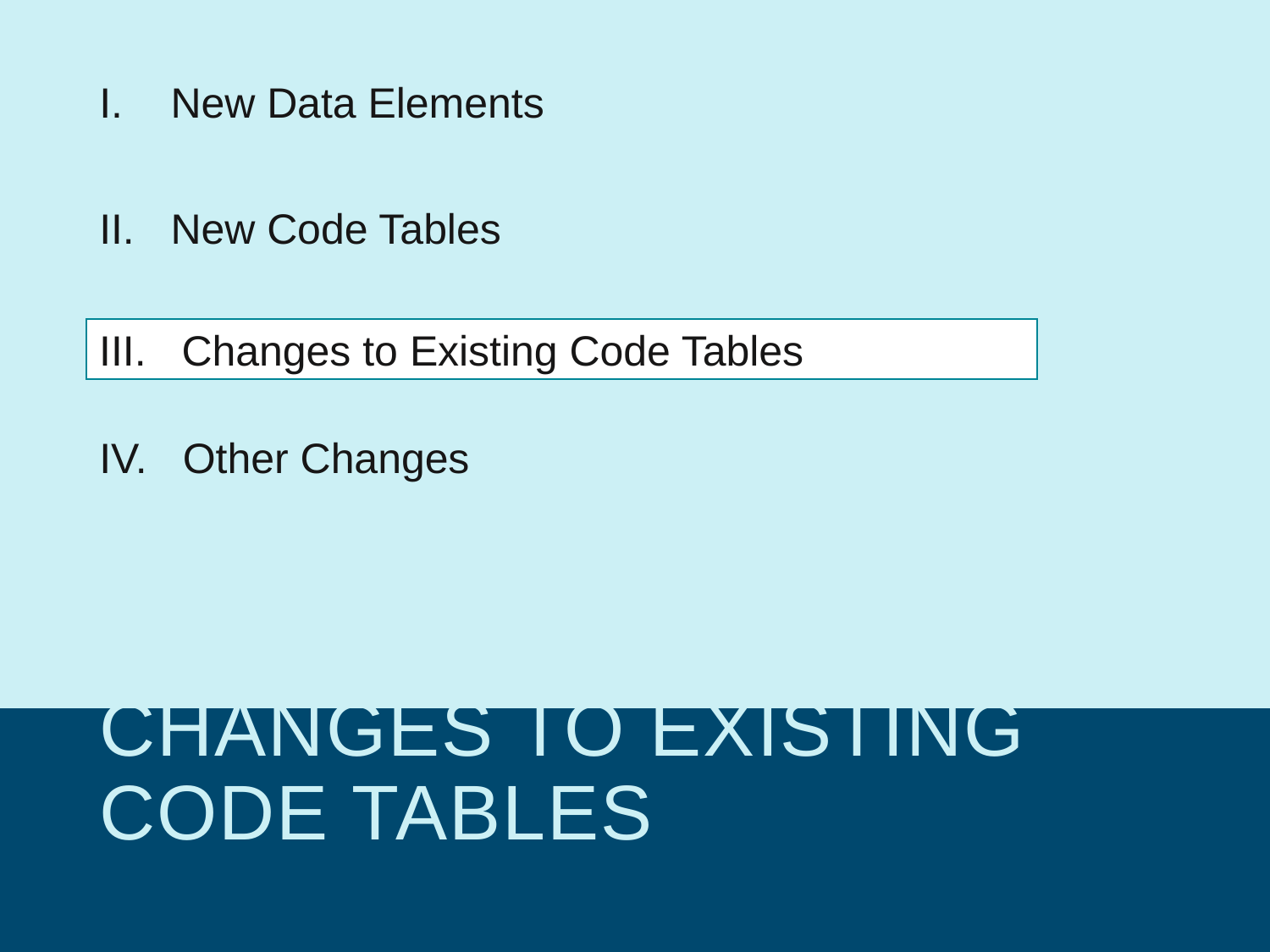

New Data Elements

New Code Tables

IV.   Other Changes

III.   Changes to Existing Code Tables
# Changes to existing code tables
13